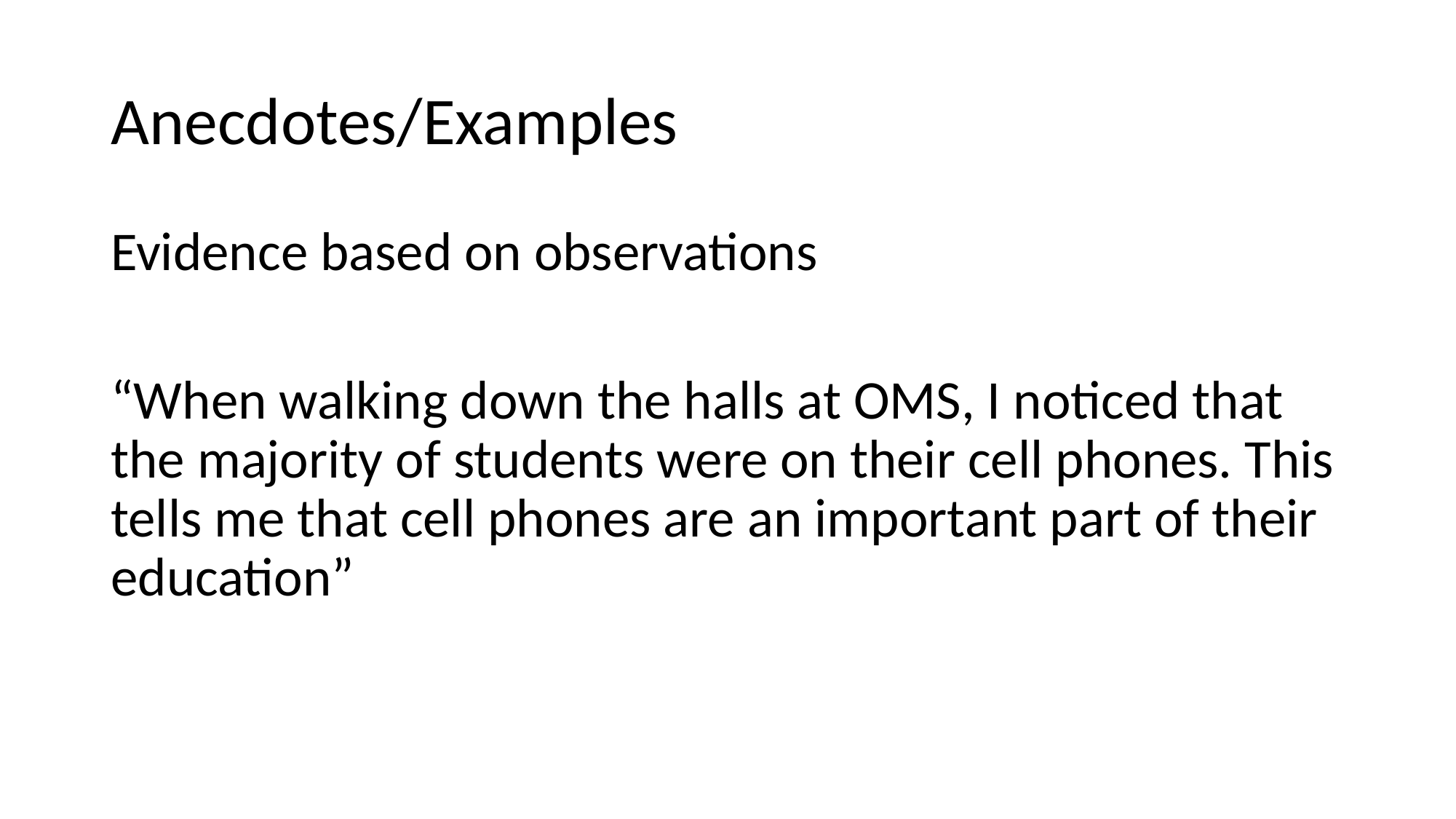

# Anecdotes/Examples
Evidence based on observations

“When walking down the halls at OMS, I noticed that the majority of students were on their cell phones. This tells me that cell phones are an important part of their education”